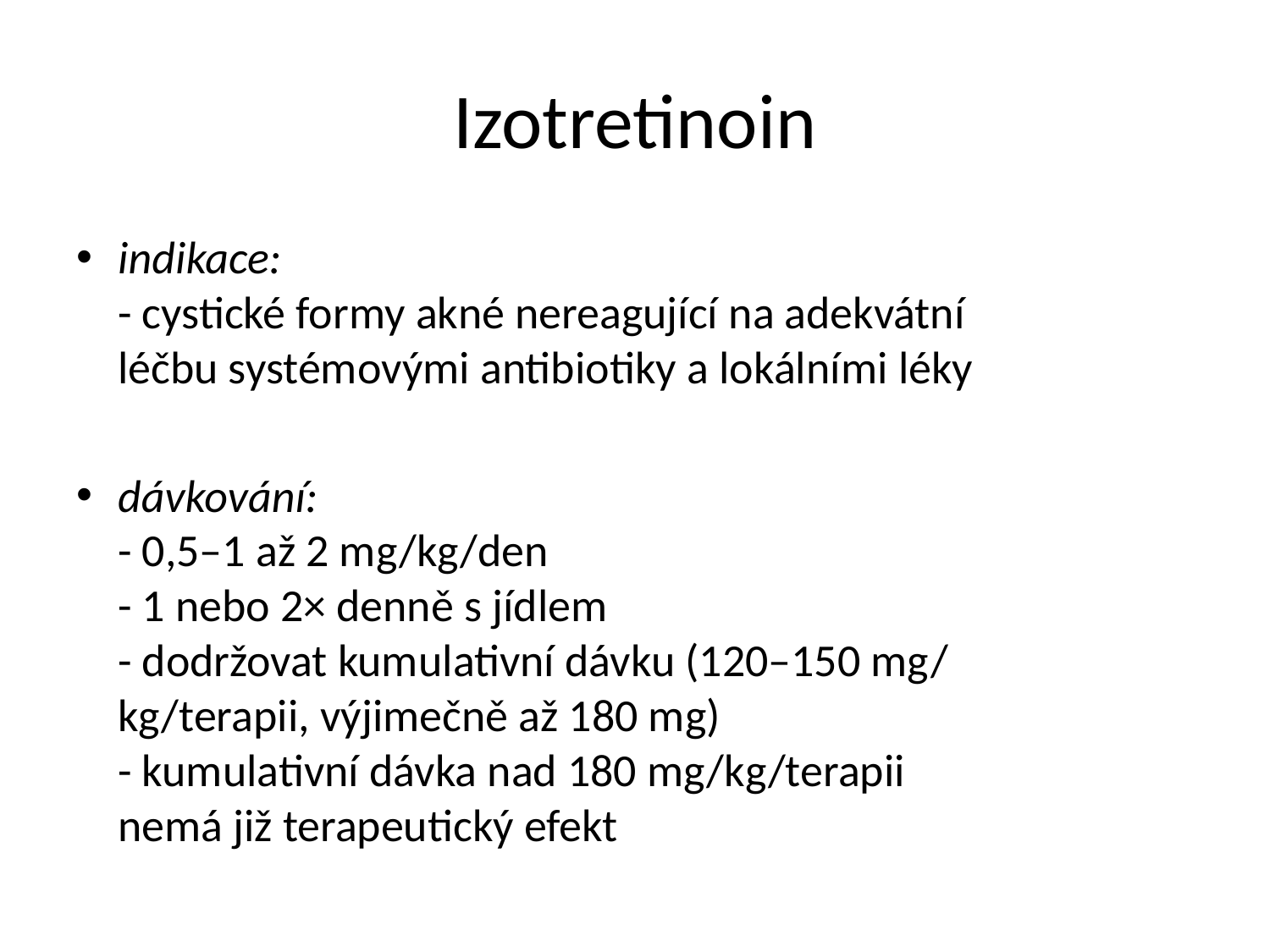

# Izotretinoin
indikace:
- cystické formy akné nereagující na adekvátní
léčbu systémovými antibiotiky a lokálními léky

dávkování:
- 0,5–1 až 2 mg/kg/den
- 1 nebo 2× denně s jídlem
- dodržovat kumulativní dávku (120–150 mg/
kg/terapii, výjimečně až 180 mg)
- kumulativní dávka nad 180 mg/kg/terapii
nemá již terapeutický efekt